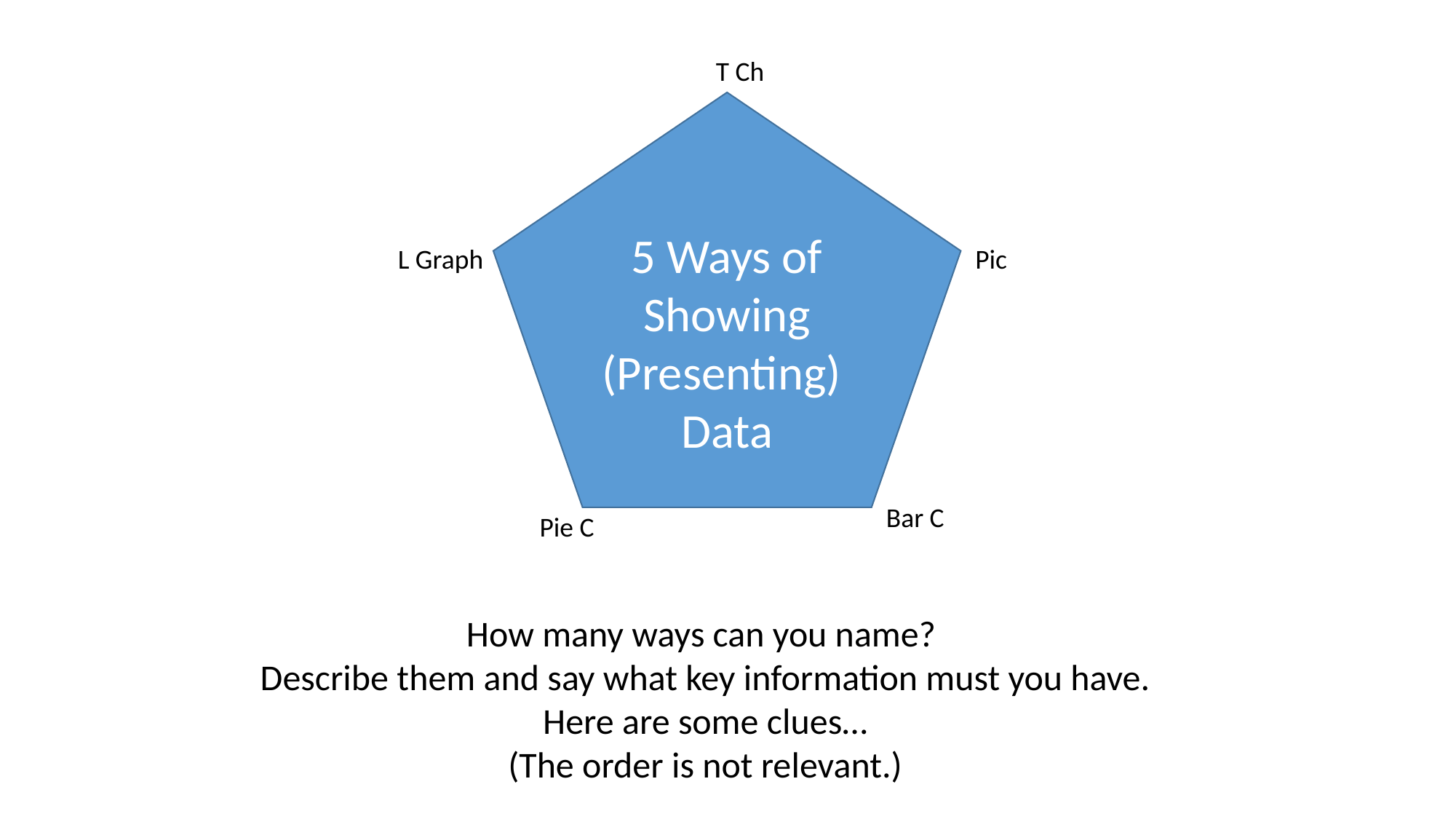

#
T Ch

5 Ways of Showing (Presenting)
Data
L Graph
Pic
Bar C
Pie C
How many ways can you name?
Describe them and say what key information must you have.
Here are some clues…
(The order is not relevant.)